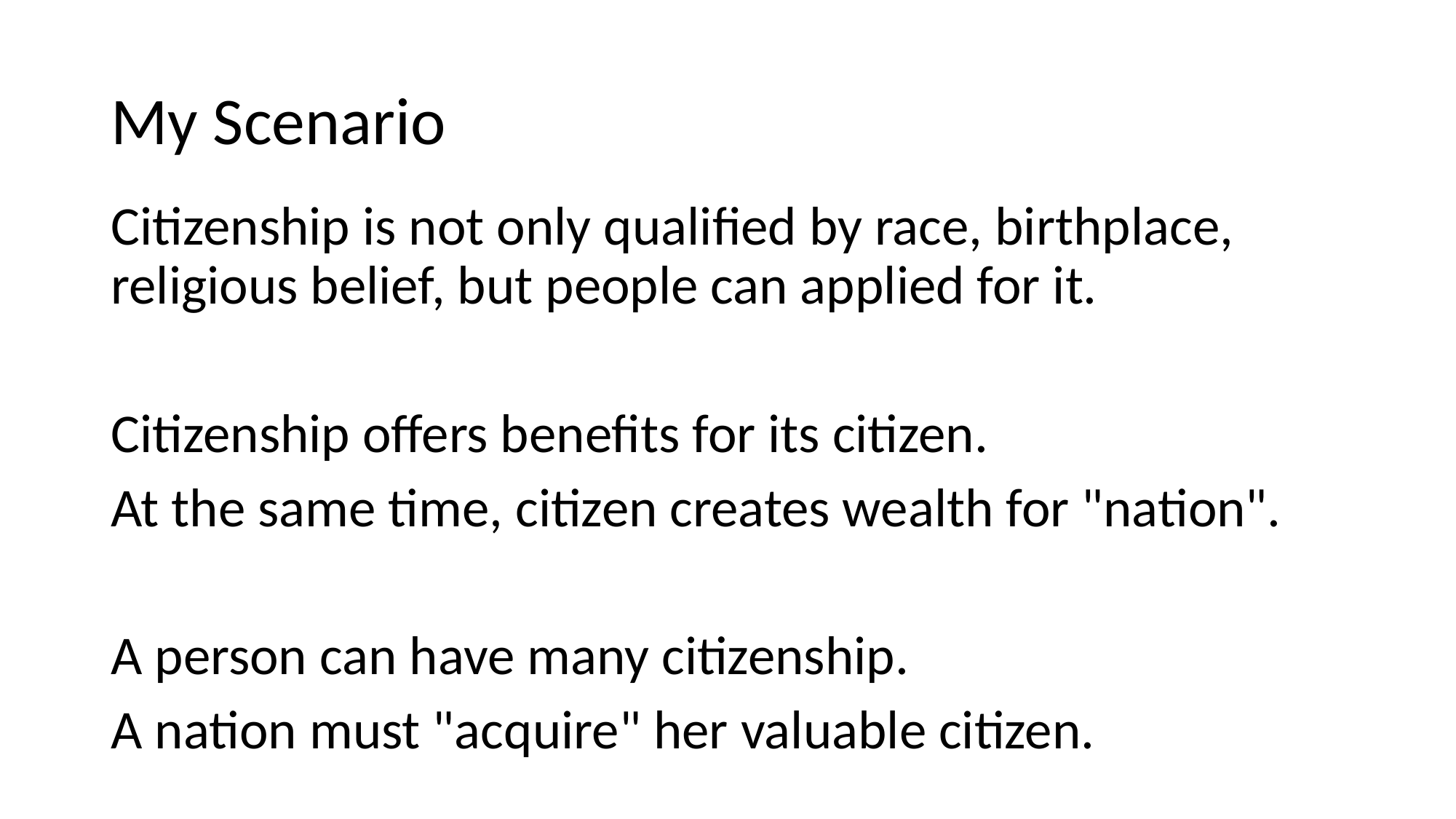

# My Scenario
Citizenship is not only qualified by race, birthplace, religious belief, but people can applied for it.

Citizenship offers benefits for its citizen.
At the same time, citizen creates wealth for "nation".

A person can have many citizenship.
A nation must "acquire" her valuable citizen.